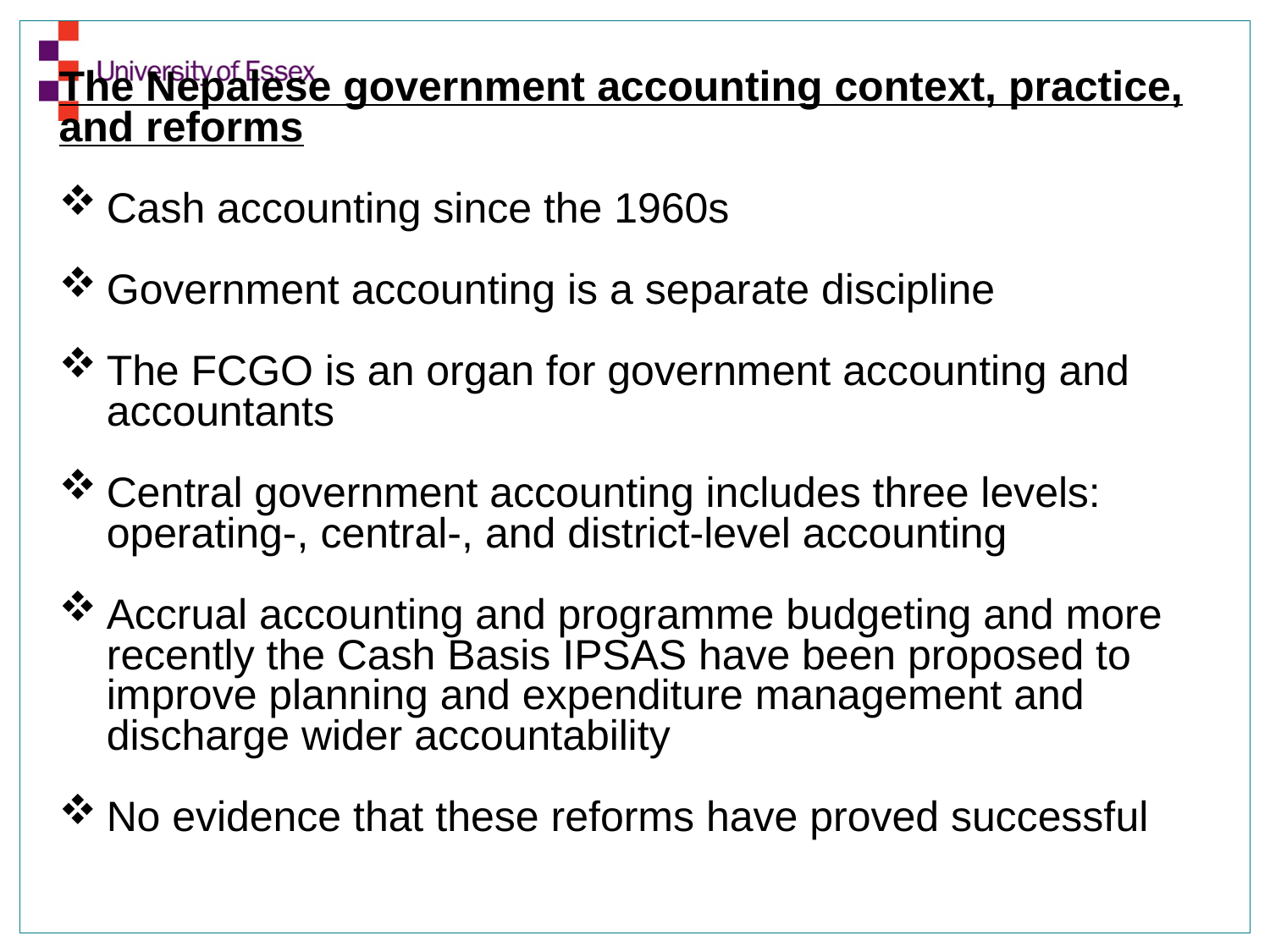

The Nepalese government accounting context, practice, and reforms

Cash accounting since the 1960s

Government accounting is a separate discipline

The FCGO is an organ for government accounting and accountants

Central government accounting includes three levels: operating-, central-, and district-level accounting

Accrual accounting and programme budgeting and more recently the Cash Basis IPSAS have been proposed to improve planning and expenditure management and discharge wider accountability

No evidence that these reforms have proved successful